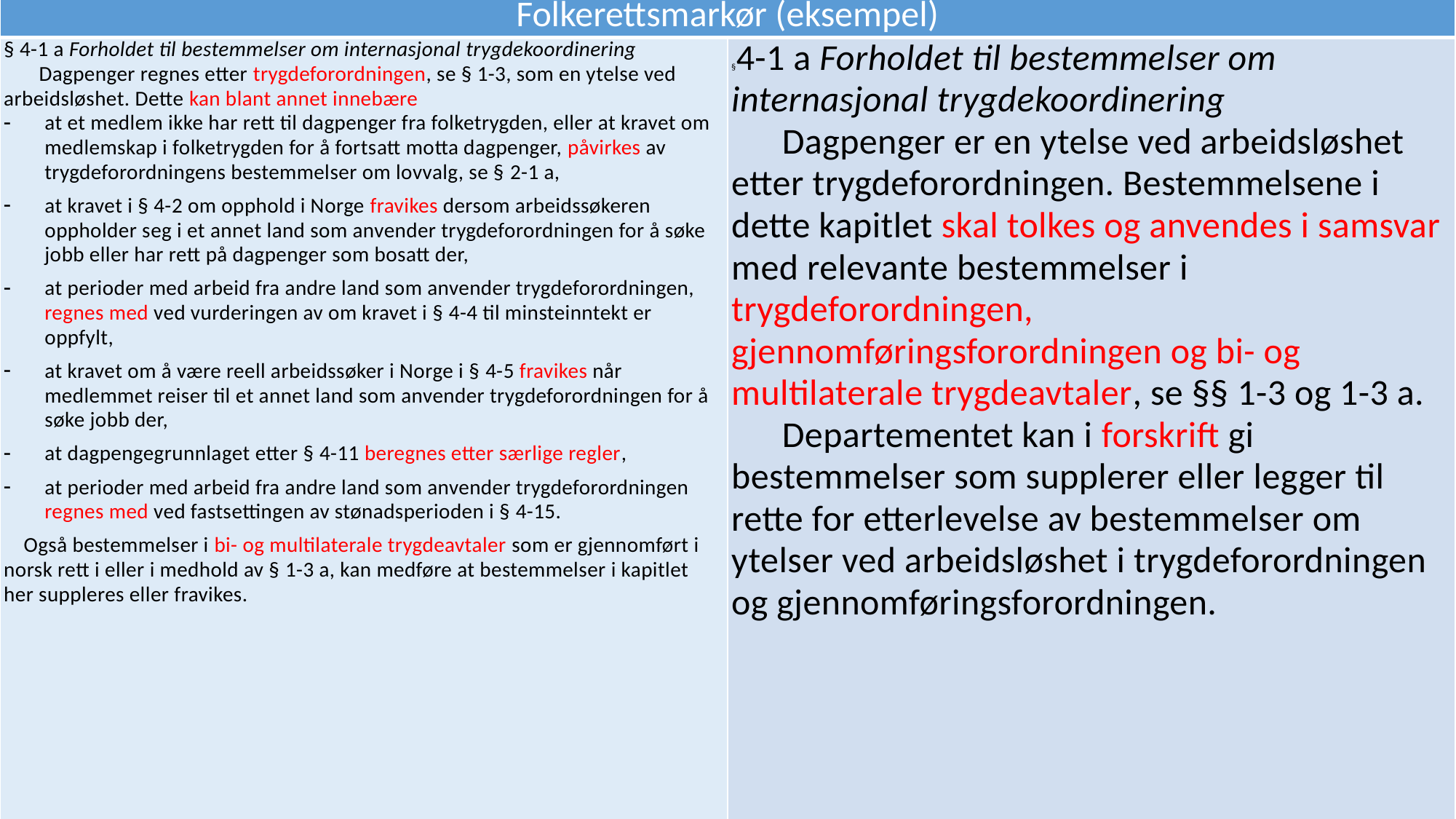

| Folkerettsmarkør (eksempel) |  |
| --- | --- |
| § 4-1 a Forholdet til bestemmelser om internasjonal trygdekoordinering Dagpenger regnes etter trygdeforordningen, se § 1-3, som en ytelse ved arbeidsløshet. Dette kan blant annet innebære at et medlem ikke har rett til dagpenger fra folketrygden, eller at kravet om medlemskap i folketrygden for å fortsatt motta dagpenger, påvirkes av trygdeforordningens bestemmelser om lovvalg, se § 2-1 a, at kravet i § 4-2 om opphold i Norge fravikes dersom arbeidssøkeren oppholder seg i et annet land som anvender trygdeforordningen for å søke jobb eller har rett på dagpenger som bosatt der, at perioder med arbeid fra andre land som anvender trygdeforordningen, regnes med ved vurderingen av om kravet i § 4-4 til minsteinntekt er oppfylt, at kravet om å være reell arbeidssøker i Norge i § 4-5 fravikes når medlemmet reiser til et annet land som anvender trygdeforordningen for å søke jobb der, at dagpengegrunnlaget etter § 4-11 beregnes etter særlige regler, at perioder med arbeid fra andre land som anvender trygdeforordningen regnes med ved fastsettingen av stønadsperioden i § 4-15. Også bestemmelser i bi- og multilaterale trygdeavtaler som er gjennomført i norsk rett i eller i medhold av § 1-3 a, kan medføre at bestemmelser i kapitlet her suppleres eller fravikes. | §4-1 a Forholdet til bestemmelser om internasjonal trygdekoordinering Dagpenger er en ytelse ved arbeidsløshet etter trygdeforordningen. Bestemmelsene i dette kapitlet skal tolkes og anvendes i samsvar med relevante bestemmelser i trygdeforordningen, gjennomføringsforordningen og bi- og multilaterale trygdeavtaler, se §§ 1-3 og 1-3 a. Departementet kan i forskrift gi bestemmelser som supplerer eller legger til rette for etterlevelse av bestemmelser om ytelser ved arbeidsløshet i trygdeforordningen og gjennomføringsforordningen. |